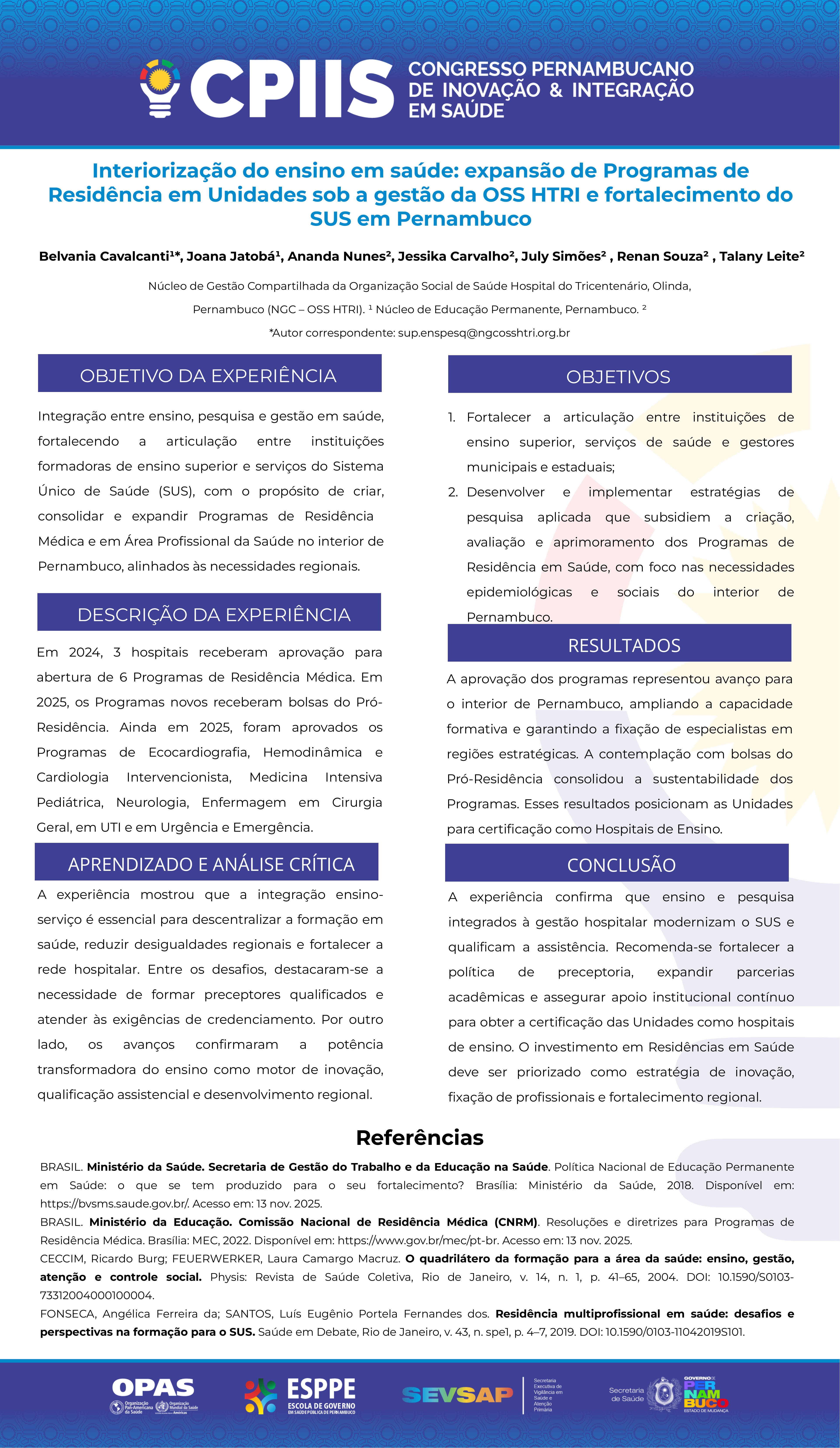

Interiorização do ensino em saúde: expansão de Programas de Residência em Unidades sob a gestão da OSS HTRI e fortalecimento do SUS em Pernambuco
 Belvania Cavalcanti¹*, Joana Jatobá¹, Ananda Nunes², Jessika Carvalho², July Simões² , Renan Souza² , Talany Leite²
Núcleo de Gestão Compartilhada da Organização Social de Saúde Hospital do Tricentenário, Olinda, Pernambuco (NGC – OSS HTRI). ¹ Núcleo de Educação Permanente, Pernambuco. ²
*Autor correspondente: sup.enspesq@ngcosshtri.org.br

OBJETIVO DA EXPERIÊNCIA
OBJETIVOS
Integração entre ensino, pesquisa e gestão em saúde, fortalecendo a articulação entre instituições formadoras de ensino superior e serviços do Sistema Único de Saúde (SUS), com o propósito de criar, consolidar e expandir Programas de Residência  Médica e em Área Profissional da Saúde no interior de Pernambuco, alinhados às necessidades regionais.
Fortalecer a articulação entre instituições de ensino superior, serviços de saúde e gestores municipais e estaduais;
Desenvolver e implementar estratégias de pesquisa aplicada que subsidiem a criação, avaliação e aprimoramento dos Programas de Residência em Saúde, com foco nas necessidades epidemiológicas e sociais do interior de Pernambuco.

DESCRIÇÃO DA EXPERIÊNCIA

RESULTADOS
Em 2024, 3 hospitais receberam aprovação para abertura de 6 Programas de Residência Médica. Em 2025, os Programas novos receberam bolsas do Pró-Residência. Ainda em 2025, foram aprovados os Programas de Ecocardiografia, Hemodinâmica e Cardiologia Intervencionista, Medicina Intensiva Pediátrica, Neurologia, Enfermagem em Cirurgia Geral, em UTI e em Urgência e Emergência.
A aprovação dos programas representou avanço para o interior de Pernambuco, ampliando a capacidade formativa e garantindo a fixação de especialistas em regiões estratégicas. A contemplação com bolsas do Pró-Residência consolidou a sustentabilidade dos Programas. Esses resultados posicionam as Unidades para certificação como Hospitais de Ensino.

APRENDIZADO E ANÁLISE CRÍTICA
CONCLUSÃO
A experiência mostrou que a integração ensino-serviço é essencial para descentralizar a formação em saúde, reduzir desigualdades regionais e fortalecer a rede hospitalar. Entre os desafios, destacaram-se a necessidade de formar preceptores qualificados e atender às exigências de credenciamento. Por outro lado, os avanços confirmaram a potência transformadora do ensino como motor de inovação, qualificação assistencial e desenvolvimento regional.
A experiência confirma que ensino e pesquisa integrados à gestão hospitalar modernizam o SUS e qualificam a assistência. Recomenda-se fortalecer a política de preceptoria, expandir parcerias acadêmicas e assegurar apoio institucional contínuo para obter a certificação das Unidades como hospitais de ensino. O investimento em Residências em Saúde deve ser priorizado como estratégia de inovação, fixação de profissionais e fortalecimento regional.

Referências
BRASIL. Ministério da Saúde. Secretaria de Gestão do Trabalho e da Educação na Saúde. Política Nacional de Educação Permanente em Saúde: o que se tem produzido para o seu fortalecimento? Brasília: Ministério da Saúde, 2018. Disponível em: https://bvsms.saude.gov.br/. Acesso em: 13 nov. 2025.
BRASIL. Ministério da Educação. Comissão Nacional de Residência Médica (CNRM). Resoluções e diretrizes para Programas de Residência Médica. Brasília: MEC, 2022. Disponível em: https://www.gov.br/mec/pt-br. Acesso em: 13 nov. 2025.
CECCIM, Ricardo Burg; FEUERWERKER, Laura Camargo Macruz. O quadrilátero da formação para a área da saúde: ensino, gestão, atenção e controle social. Physis: Revista de Saúde Coletiva, Rio de Janeiro, v. 14, n. 1, p. 41–65, 2004. DOI: 10.1590/S0103-73312004000100004.
FONSECA, Angélica Ferreira da; SANTOS, Luís Eugênio Portela Fernandes dos. Residência multiprofissional em saúde: desafios e perspectivas na formação para o SUS. Saúde em Debate, Rio de Janeiro, v. 43, n. spe1, p. 4–7, 2019. DOI: 10.1590/0103-11042019S101.